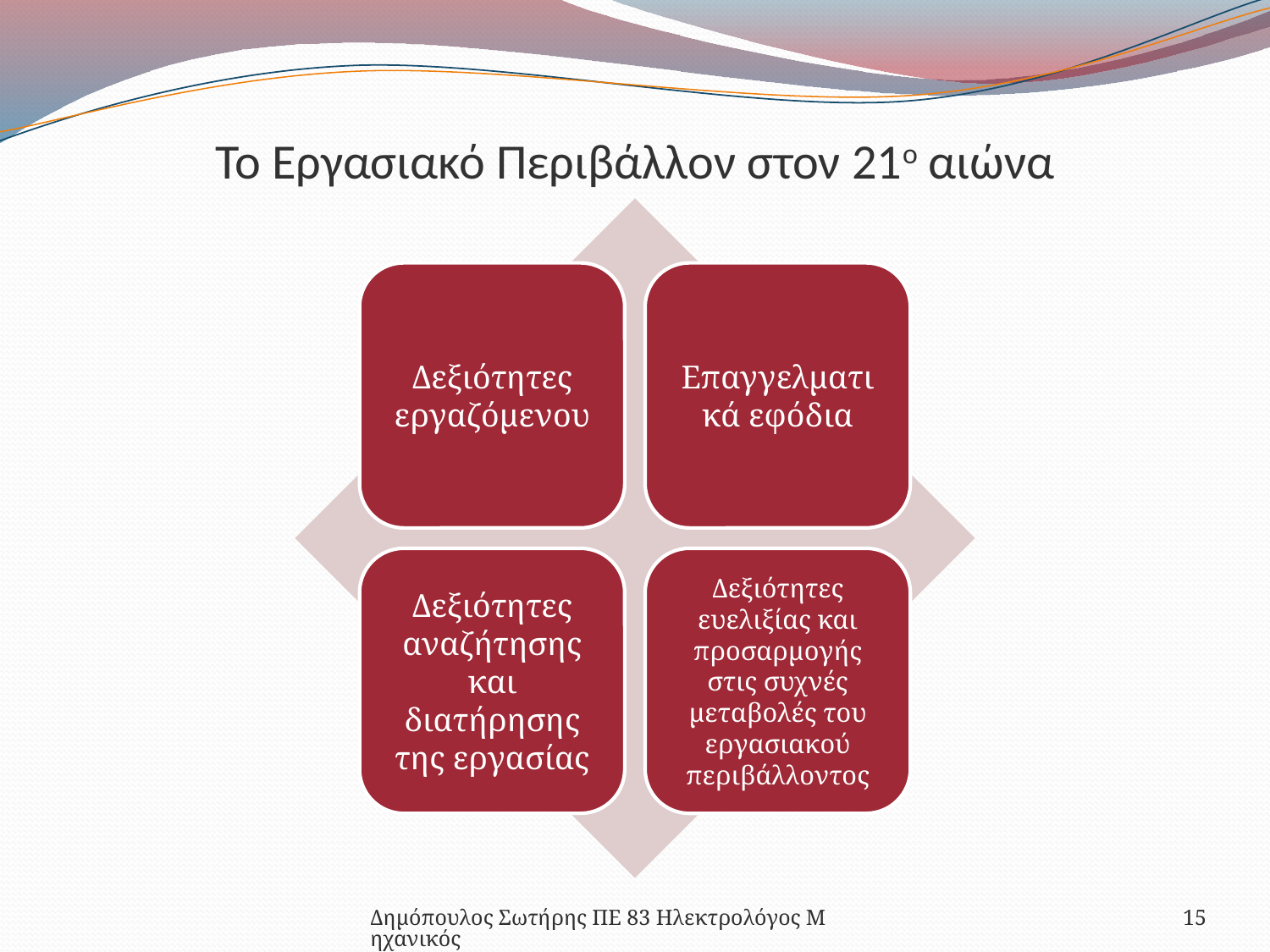

# Το Εργασιακό Περιβάλλον στον 21ο αιώνα
Δεξιότητες εργαζόμενου
Επαγγελματικά εφόδια
Δεξιότητες αναζήτησης και διατήρησης της εργασίας
Δεξιότητες ευελιξίας και προσαρμογής στις συχνές μεταβολές του εργασιακού περιβάλλοντος
Δημόπουλος Σωτήρης ΠΕ 83 Ηλεκτρολόγος Μηχανικός
15